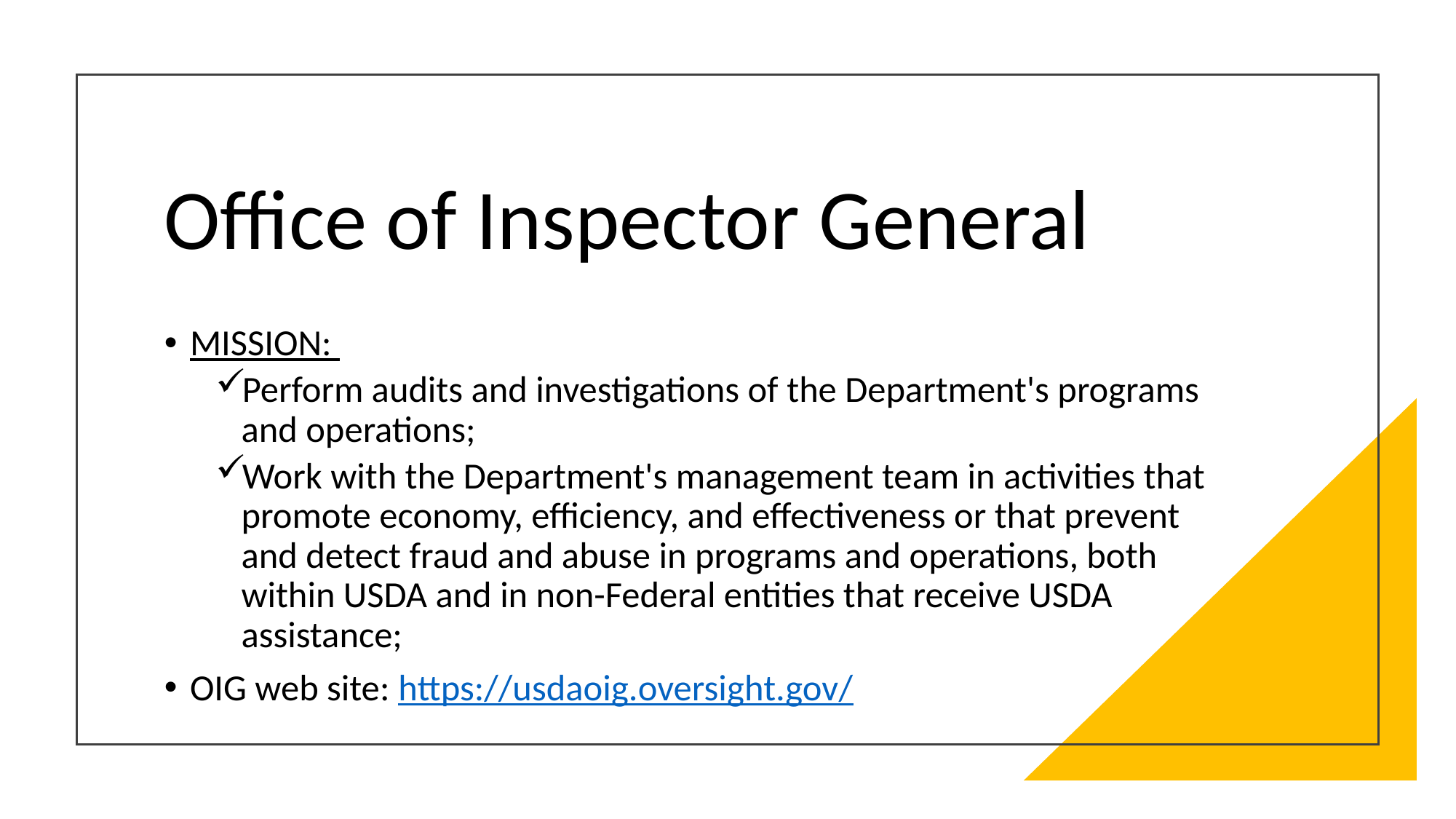

# Office of Inspector General
MISSION:
Perform audits and investigations of the Department's programs and operations;
Work with the Department's management team in activities that promote economy, efficiency, and effectiveness or that prevent and detect fraud and abuse in programs and operations, both within USDA and in non-Federal entities that receive USDA assistance;
OIG web site: https://usdaoig.oversight.gov/